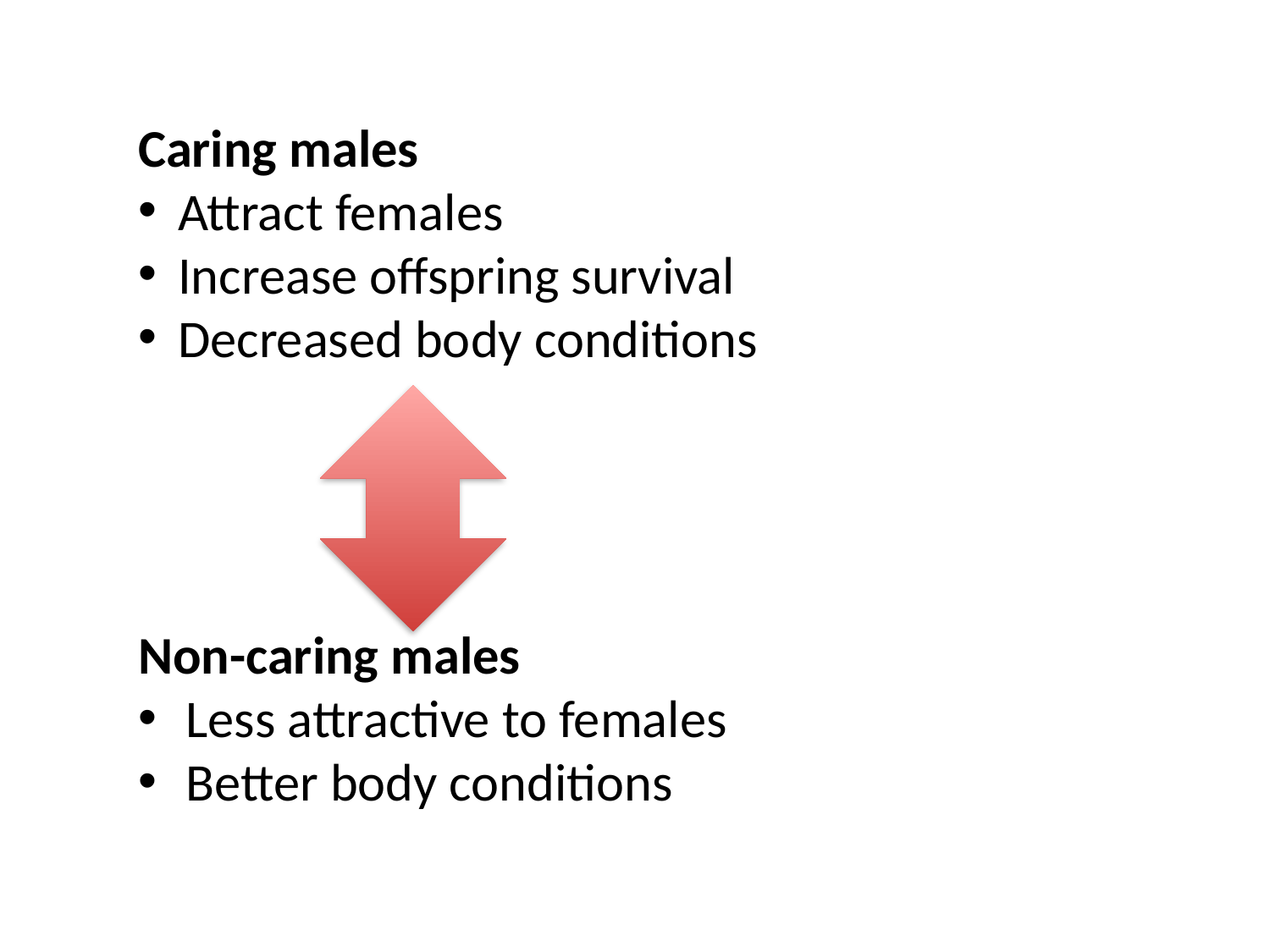

Caring males
Attract females
Increase offspring survival
Decreased body conditions

Non-caring males
Less attractive to females
Better body conditions